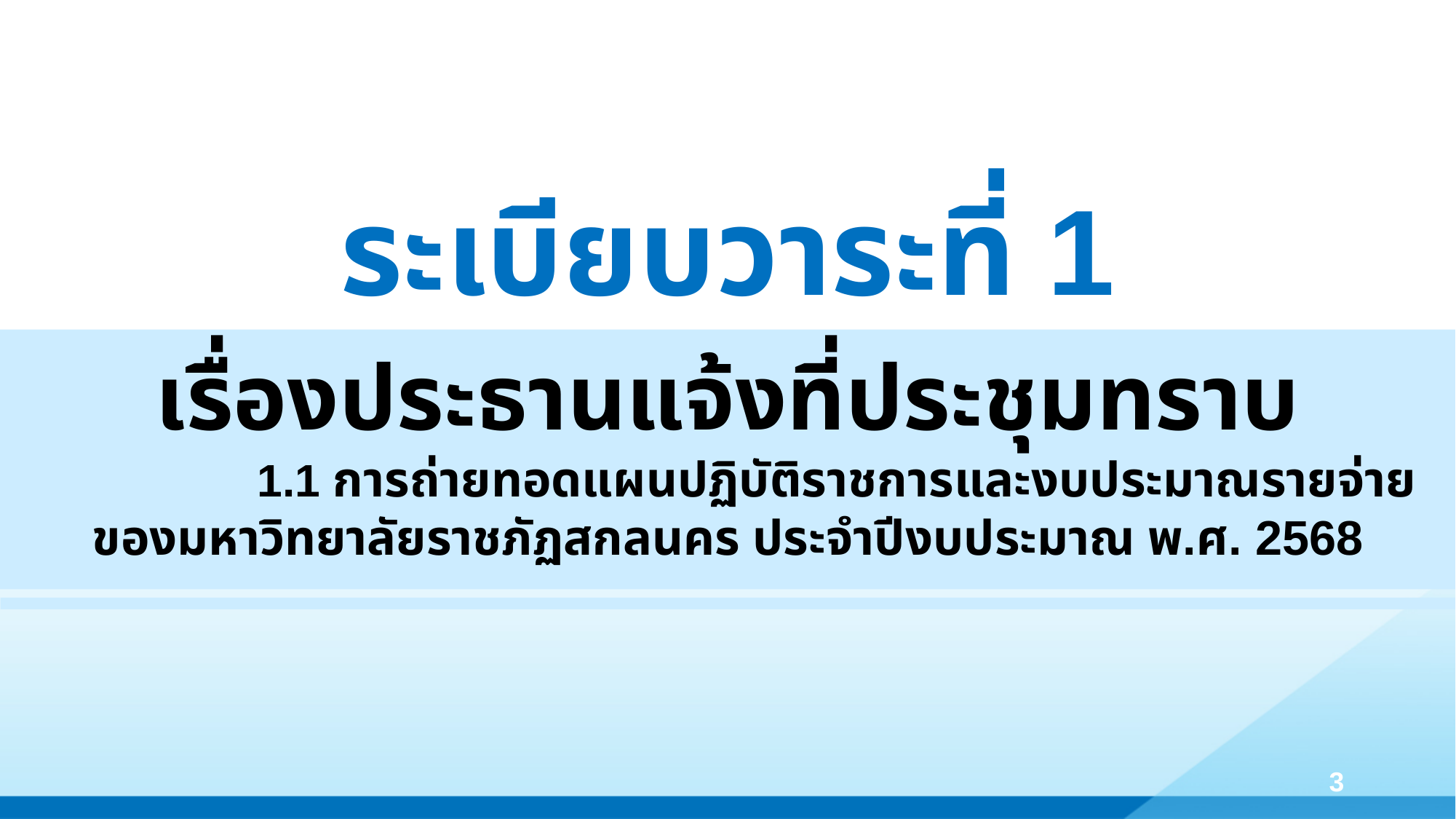

ระเบียบวาระที่ 1

เรื่องประธานแจ้งที่ประชุมทราบ
		1.1 การถ่ายทอดแผนปฏิบัติราชการและงบประมาณรายจ่ายของมหาวิทยาลัยราชภัฏสกลนคร ประจำปีงบประมาณ พ.ศ. 2568

3